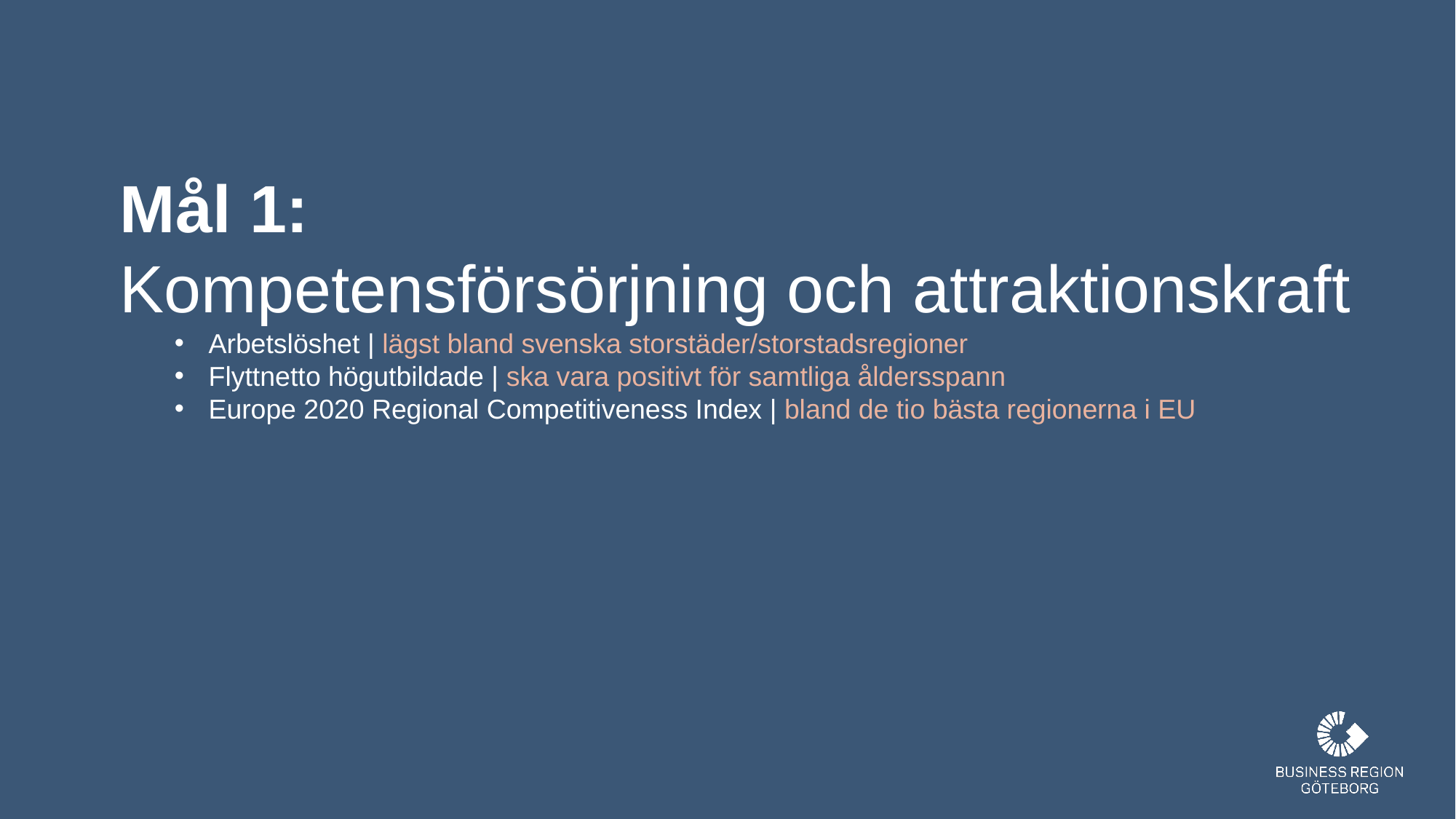

Mål 1:
	Kompetensförsörjning och attraktionskraft
Arbetslöshet | lägst bland svenska storstäder/storstadsregioner
Flyttnetto högutbildade | ska vara positivt för samtliga åldersspann
Europe 2020 Regional Competitiveness Index | bland de tio bästa regionerna i EU